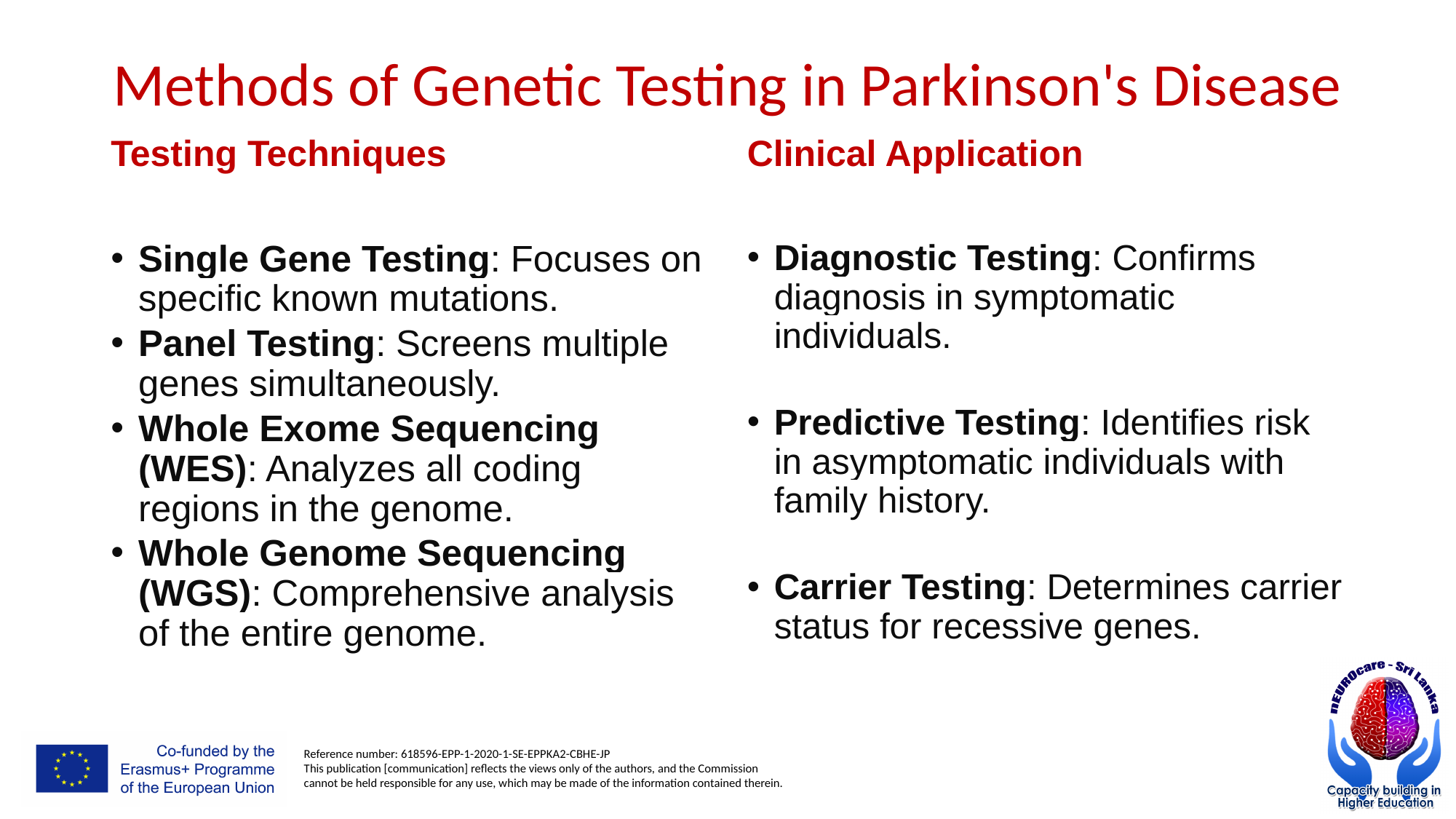

# Methods of Genetic Testing in Parkinson's Disease
Testing Techniques

Clinical Application

Single Gene Testing: Focuses on specific known mutations.
Panel Testing: Screens multiple genes simultaneously.
Whole Exome Sequencing (WES): Analyzes all coding regions in the genome.
Whole Genome Sequencing (WGS): Comprehensive analysis of the entire genome.
Diagnostic Testing: Confirms diagnosis in symptomatic individuals.

Predictive Testing: Identifies risk in asymptomatic individuals with family history.

Carrier Testing: Determines carrier status for recessive genes.